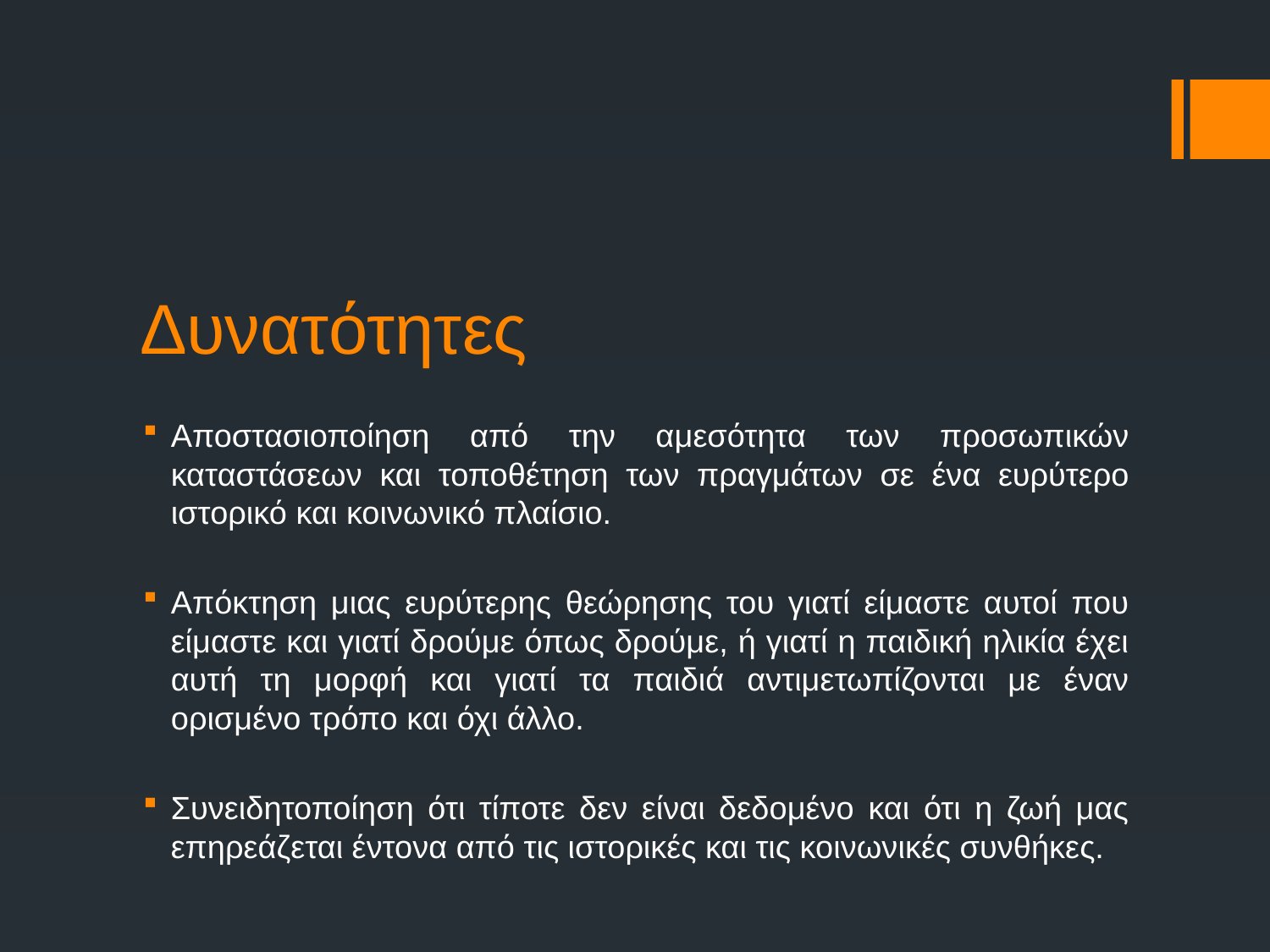

# Δυνατότητες
Αποστασιοποίηση από την αμεσότητα των προσωπικών καταστάσεων και τοποθέτηση των πραγμάτων σε ένα ευρύτερο ιστορικό και κοινωνικό πλαίσιο.

Απόκτηση μιας ευρύτερης θεώρησης του γιατί είμαστε αυτοί που είμαστε και γιατί δρούμε όπως δρούμε, ή γιατί η παιδική ηλικία έχει αυτή τη μορφή και γιατί τα παιδιά αντιμετωπίζονται με έναν ορισμένο τρόπο και όχι άλλο.

Συνειδητοποίηση ότι τίποτε δεν είναι δεδομένο και ότι η ζωή μας επηρεάζεται έντονα από τις ιστορικές και τις κοινωνικές συνθήκες.